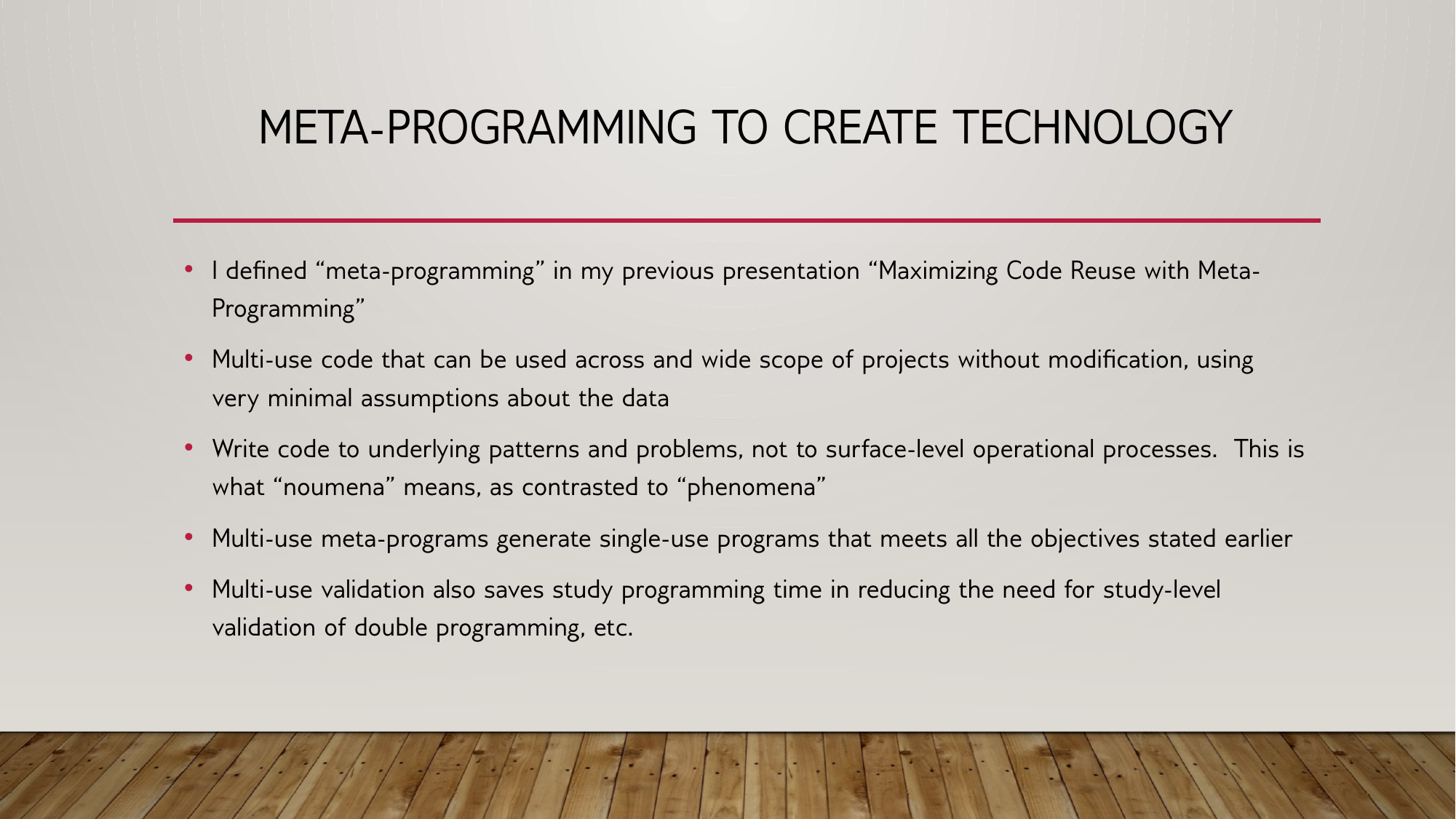

# Meta-programming to Create Technology
I defined “meta-programming” in my previous presentation “Maximizing Code Reuse with Meta-Programming”
Multi-use code that can be used across and wide scope of projects without modification, using very minimal assumptions about the data
Write code to underlying patterns and problems, not to surface-level operational processes.  This is what “noumena” means, as contrasted to “phenomena”
Multi-use meta-programs generate single-use programs that meets all the objectives stated earlier
Multi-use validation also saves study programming time in reducing the need for study-level validation of double programming, etc.